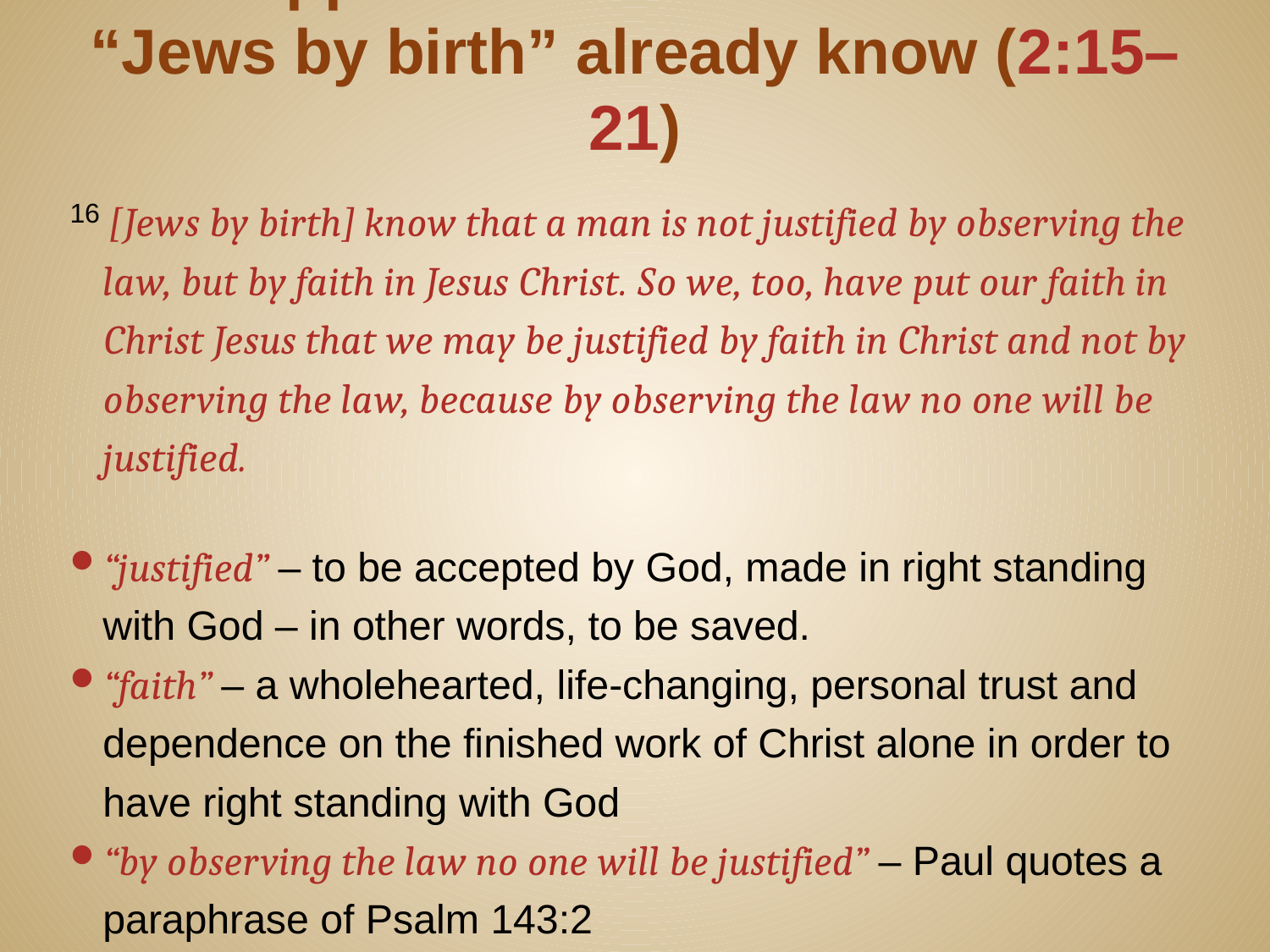

# Paul appeals to what those who are “Jews by birth” already know (2:15–21)
16 [Jews by birth] know that a man is not justified by observing the law, but by faith in Jesus Christ. So we, too, have put our faith in Christ Jesus that we may be justified by faith in Christ and not by observing the law, because by observing the law no one will be justified.

“justified” – to be accepted by God, made in right standing with God – in other words, to be saved.
“faith” – a wholehearted, life-changing, personal trust and dependence on the finished work of Christ alone in order to have right standing with God
“by observing the law no one will be justified” – Paul quotes a paraphrase of Psalm 143:2